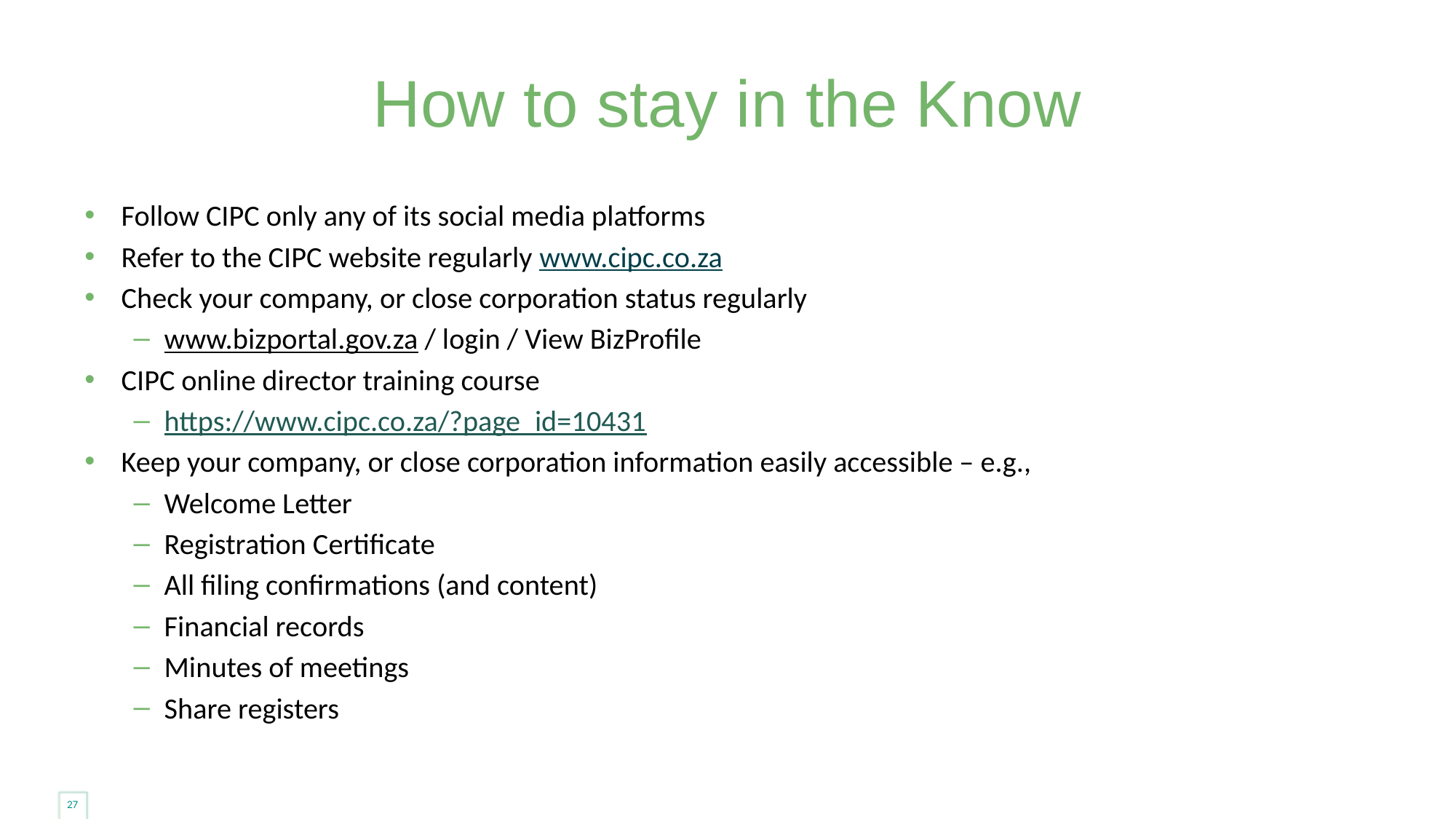

# How to stay in the Know
Follow CIPC only any of its social media platforms
Refer to the CIPC website regularly www.cipc.co.za
Check your company, or close corporation status regularly
www.bizportal.gov.za / login / View BizProfile
CIPC online director training course
https://www.cipc.co.za/?page_id=10431
Keep your company, or close corporation information easily accessible – e.g.,
Welcome Letter
Registration Certificate
All filing confirmations (and content)
Financial records
Minutes of meetings
Share registers